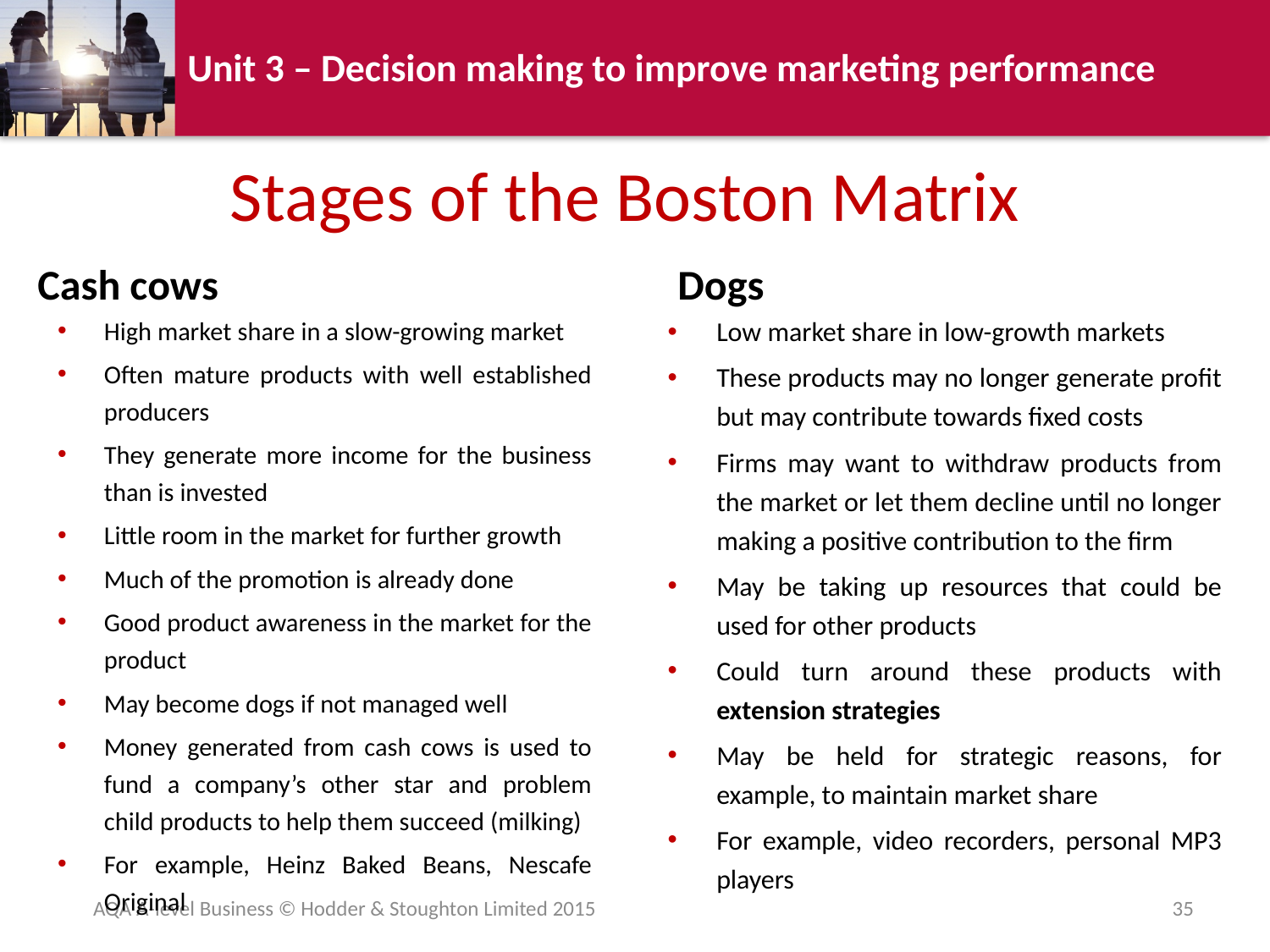

# Stages of the Boston Matrix
Cash cows
Dogs
High market share in a slow-growing market
Often mature products with well established producers
They generate more income for the business than is invested
Little room in the market for further growth
Much of the promotion is already done
Good product awareness in the market for the product
May become dogs if not managed well
Money generated from cash cows is used to fund a company’s other star and problem child products to help them succeed (milking)
For example, Heinz Baked Beans, Nescafe Original

Low market share in low-growth markets
These products may no longer generate profit but may contribute towards fixed costs
Firms may want to withdraw products from the market or let them decline until no longer making a positive contribution to the firm
May be taking up resources that could be used for other products
Could turn around these products with extension strategies
May be held for strategic reasons, for example, to maintain market share
For example, video recorders, personal MP3 players
AQA A-level Business © Hodder & Stoughton Limited 2015
35